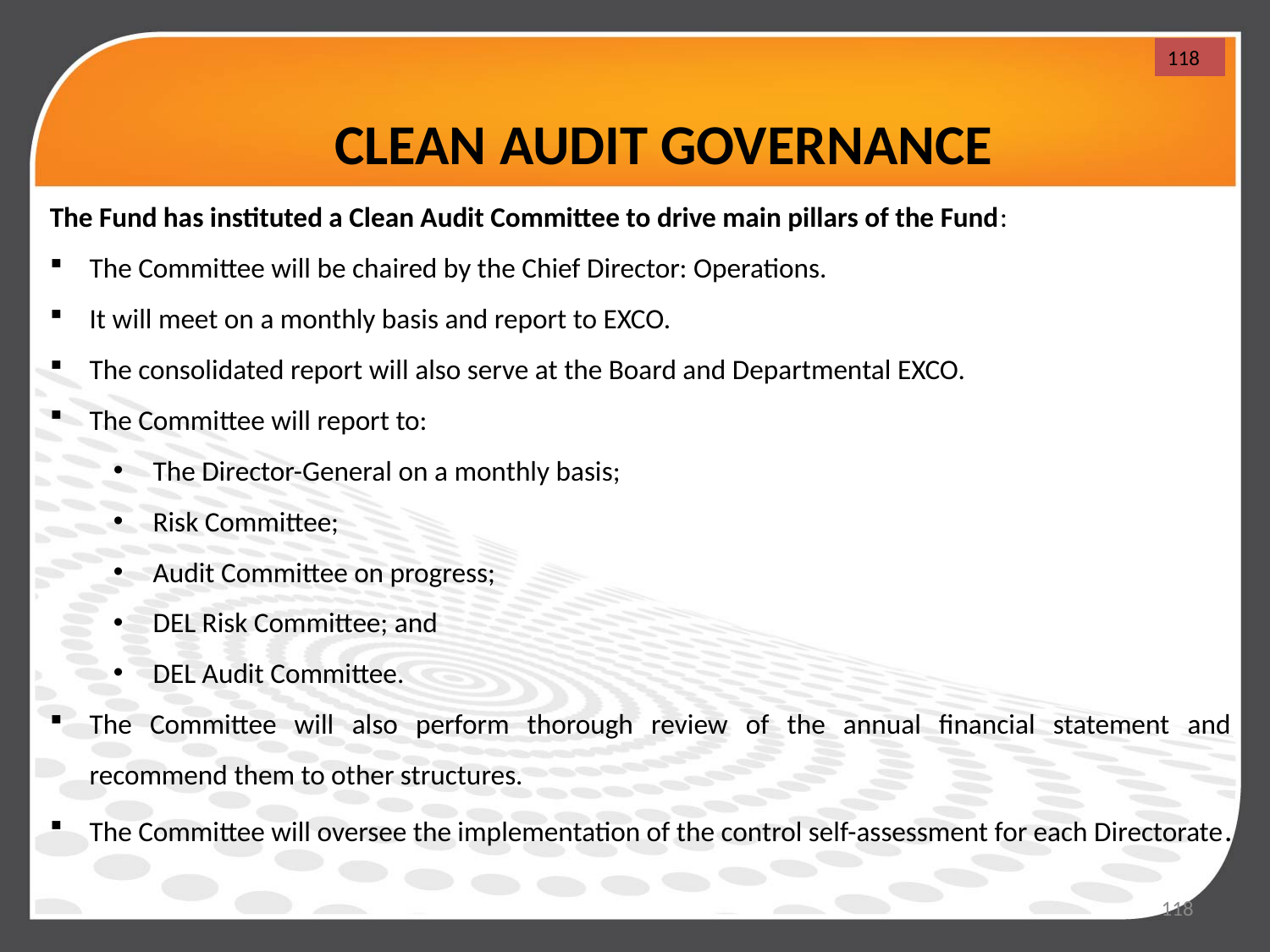

118
CLEAN AUDIT GOVERNANCE
The Fund has instituted a Clean Audit Committee to drive main pillars of the Fund:
The Committee will be chaired by the Chief Director: Operations.
It will meet on a monthly basis and report to EXCO.
The consolidated report will also serve at the Board and Departmental EXCO.
The Committee will report to:
The Director-General on a monthly basis;
Risk Committee;
Audit Committee on progress;
DEL Risk Committee; and
DEL Audit Committee.
The Committee will also perform thorough review of the annual financial statement and recommend them to other structures.
The Committee will oversee the implementation of the control self-assessment for each Directorate.
118